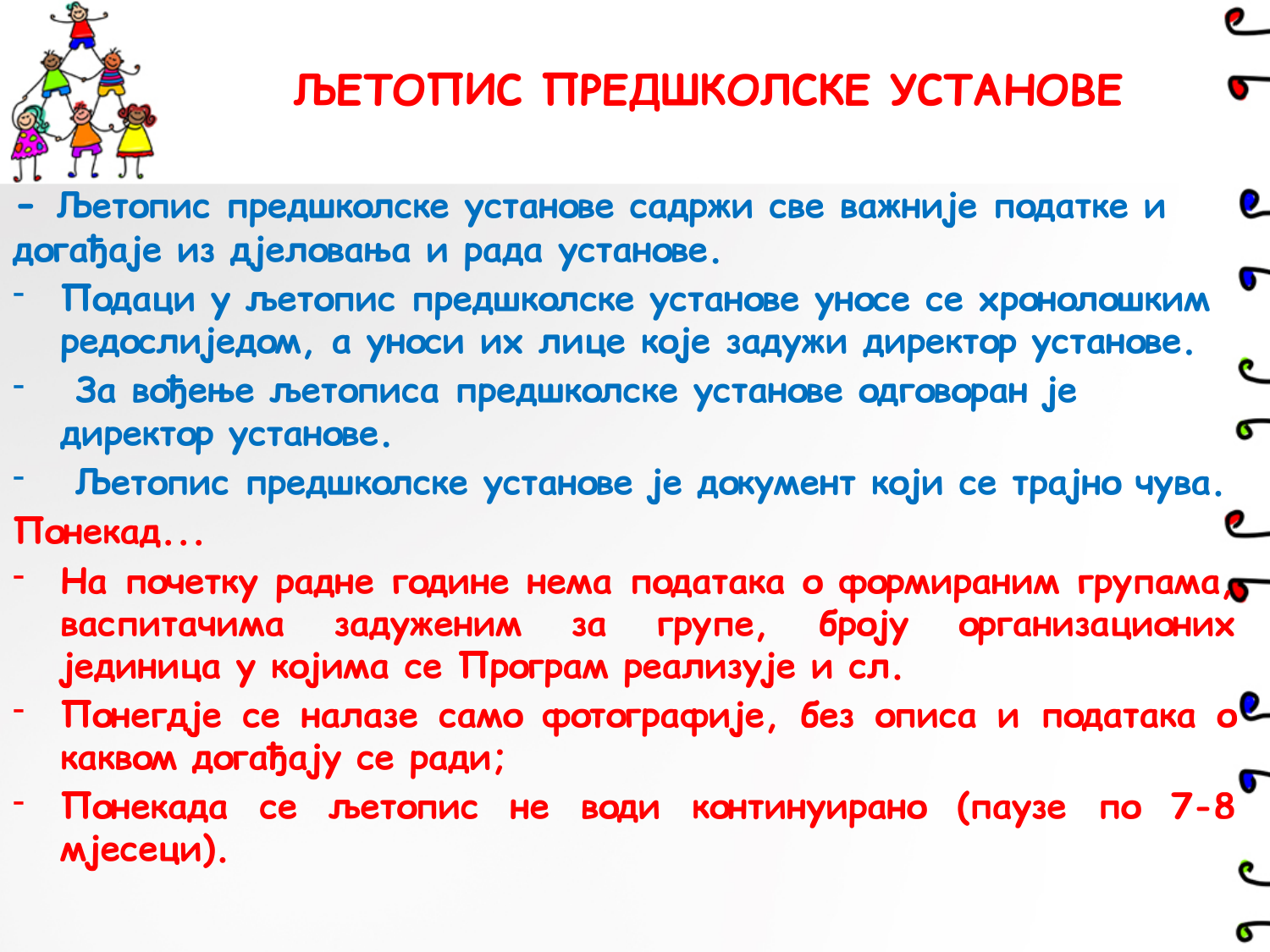

# ЉЕТОПИС ПРЕДШКОЛСКЕ УСТАНОВЕ
- Љетопис предшколске установе садржи све важније податке и догађаје из дјеловања и рада установе.
Подаци у љетопис предшколске установе уносе се хронолошким редослиједом, а уноси их лице које задужи директор установе.
 За вођење љетописа предшколске установе одговоран је директор установе.
 Љетопис предшколске установе је документ који се трајно чува.
Понекад...
На почетку радне године нема података о формираним групама, васпитачима задуженим за групе, броју организационих јединица у којима се Програм реализује и сл.
Понегдје се налазе само фотографије, без описа и података о каквом догађају се ради;
Понекада се љетопис не води континуирано (паузе по 7-8 мјесеци).